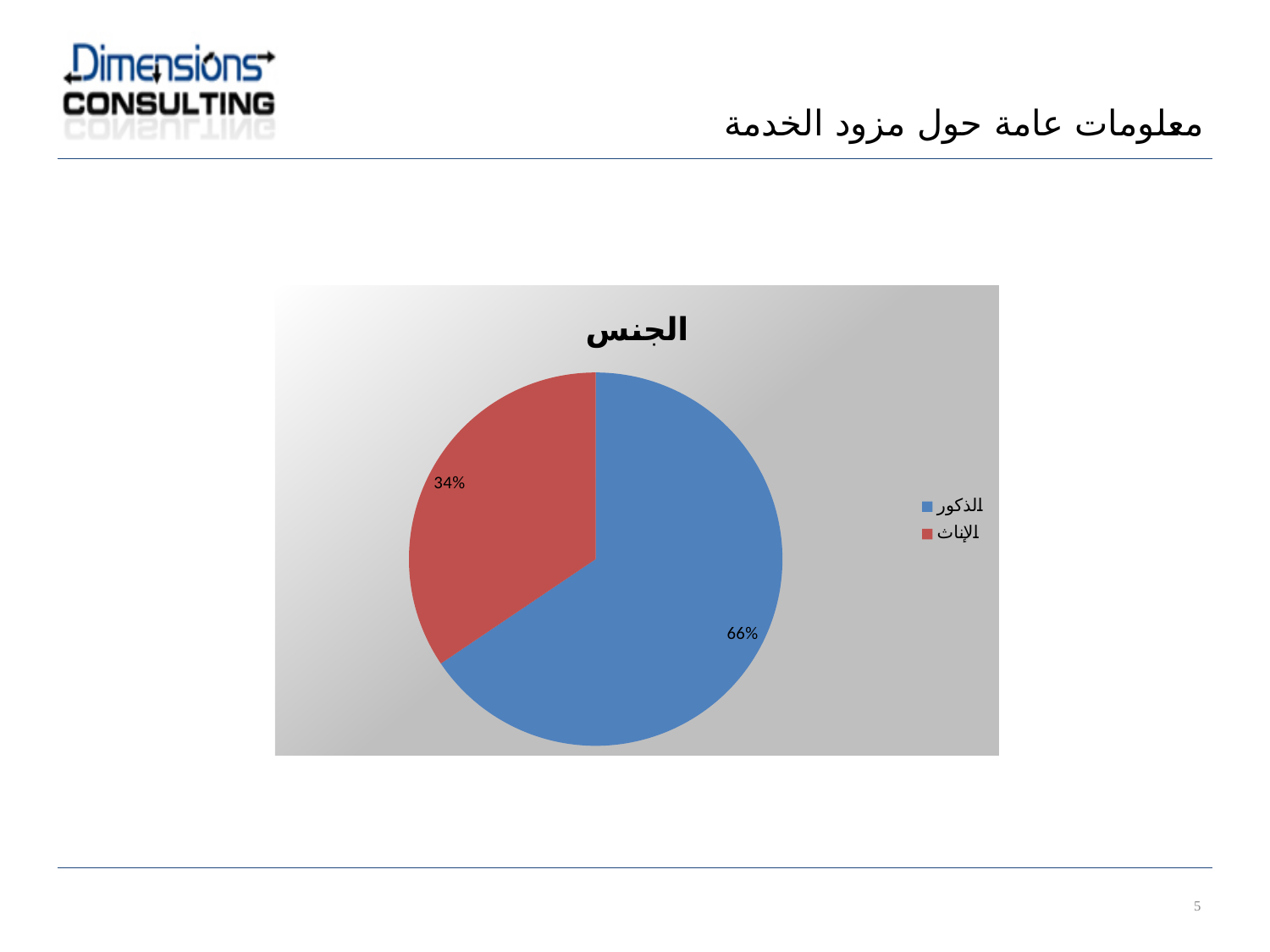

معلومات عامة حول مزود الخدمة

### Chart: الجنس

| Category |  |
|---|---|
| الذكور | 1355.0 |
| الإناث | 712.0 |